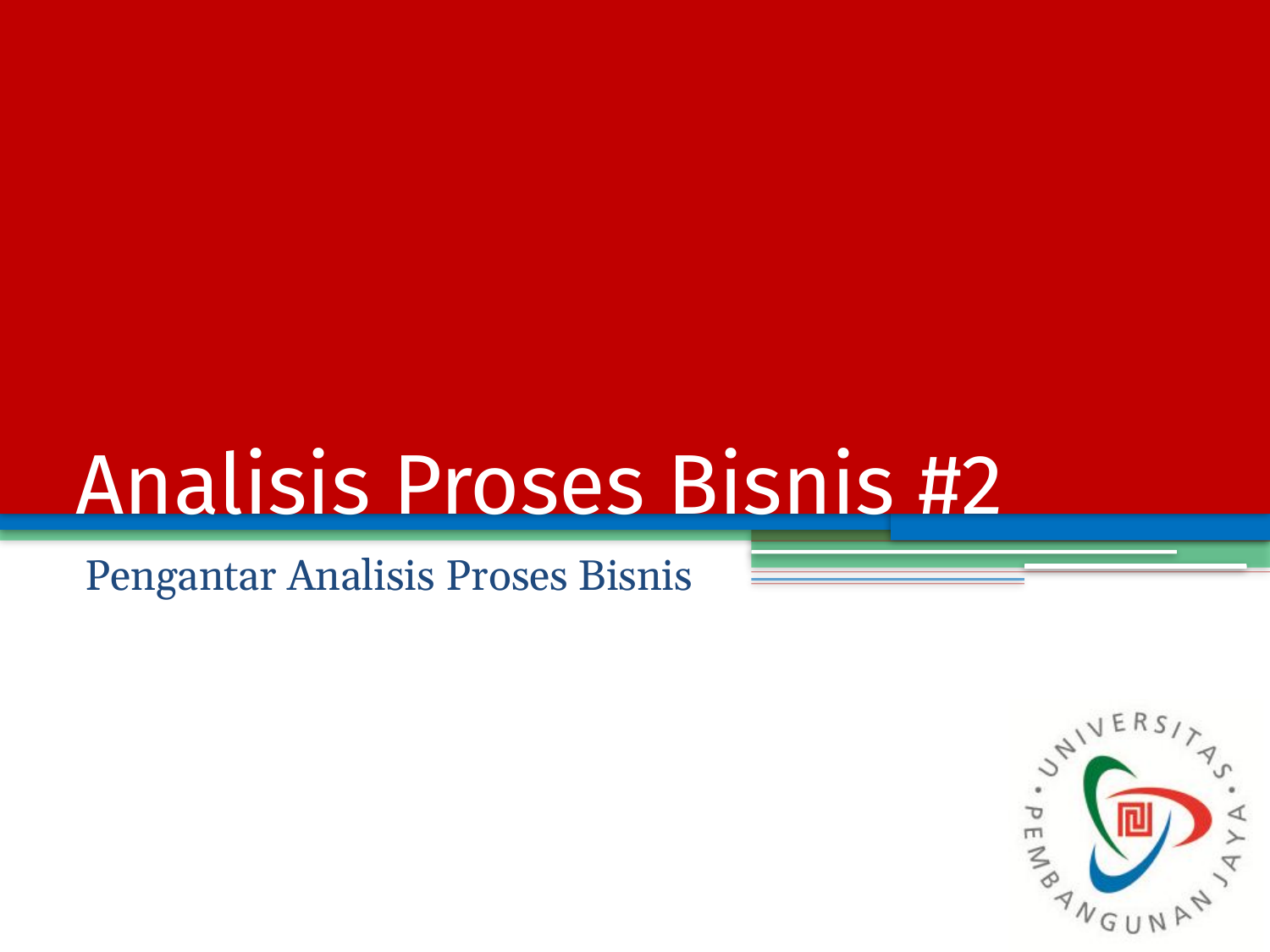

# Analisis Proses Bisnis #2
Pengantar Analisis Proses Bisnis